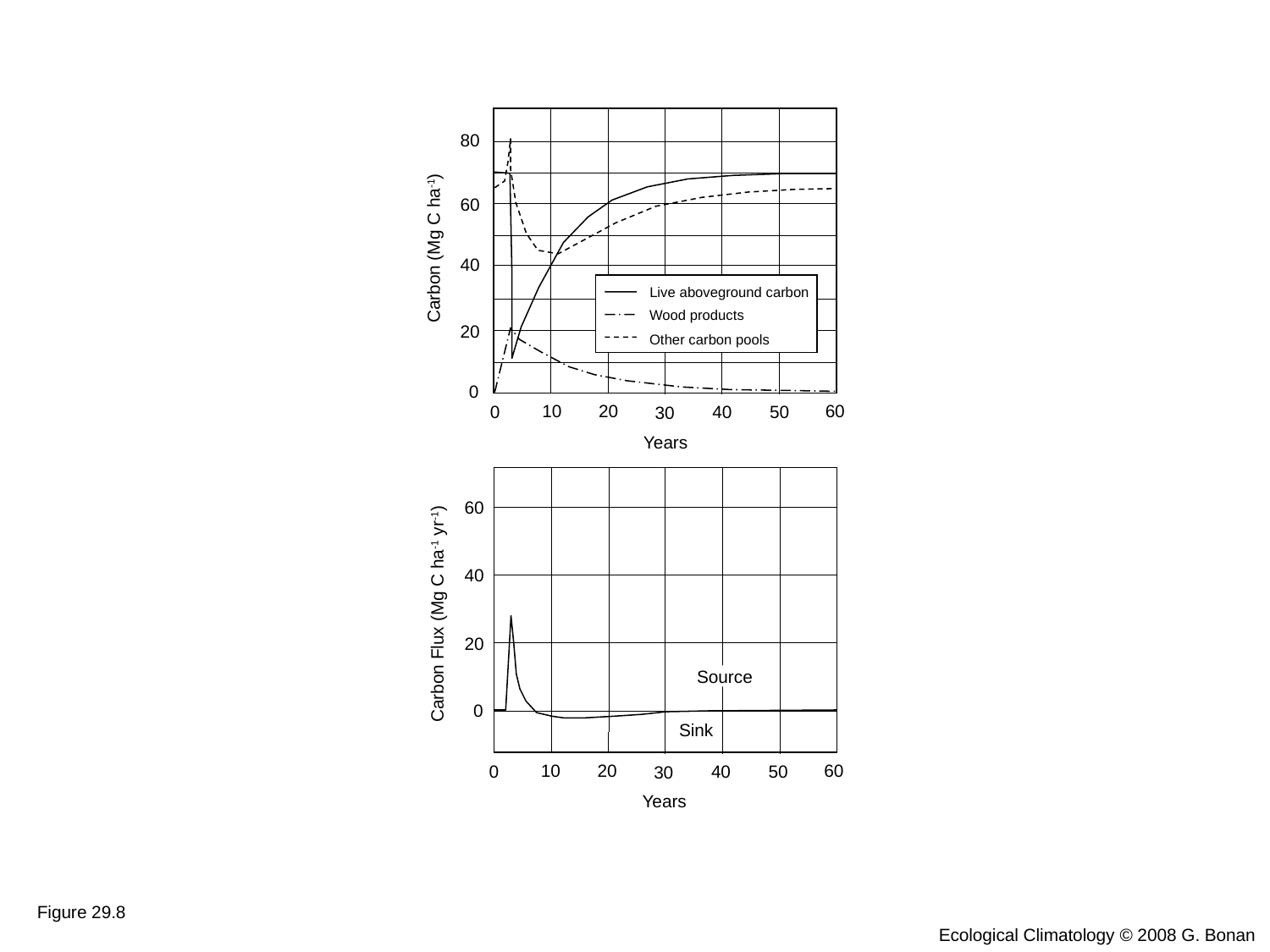

80

60
Carbon (Mg C ha-1)
40

Live aboveground carbon

Wood products
20

Other carbon pools

0
10
20
60
0
40
50
30
Years

60
40
20
0

Carbon Flux (Mg C ha-1 yr-1)

Source

Sink
10
20
60
0
40
50
30
Years
Figure 29.8
Ecological Climatology © 2008 G. Bonan